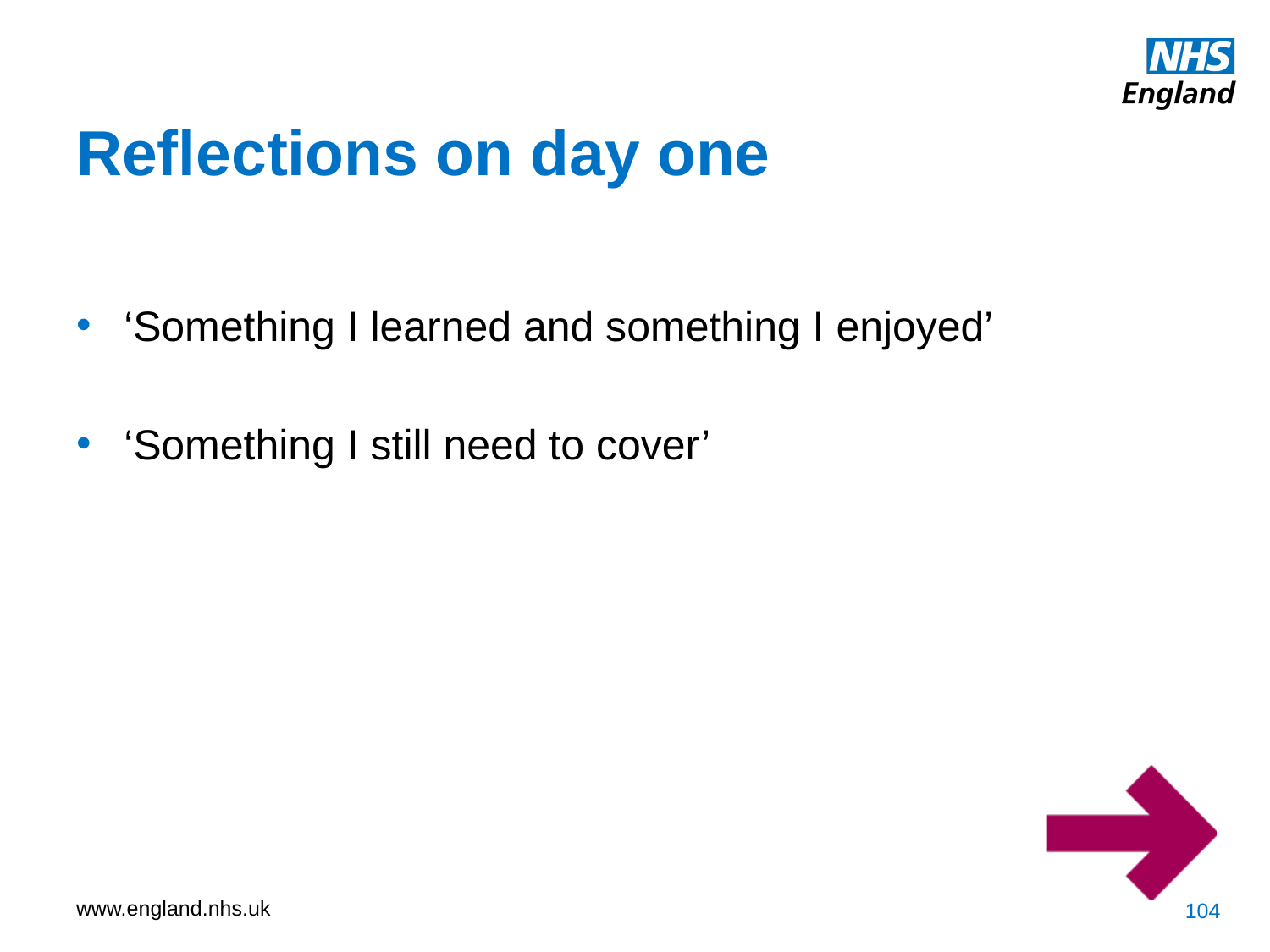

Reflections on day one

‘Something I learned and something I enjoyed’

‘Something I still need to cover’
104